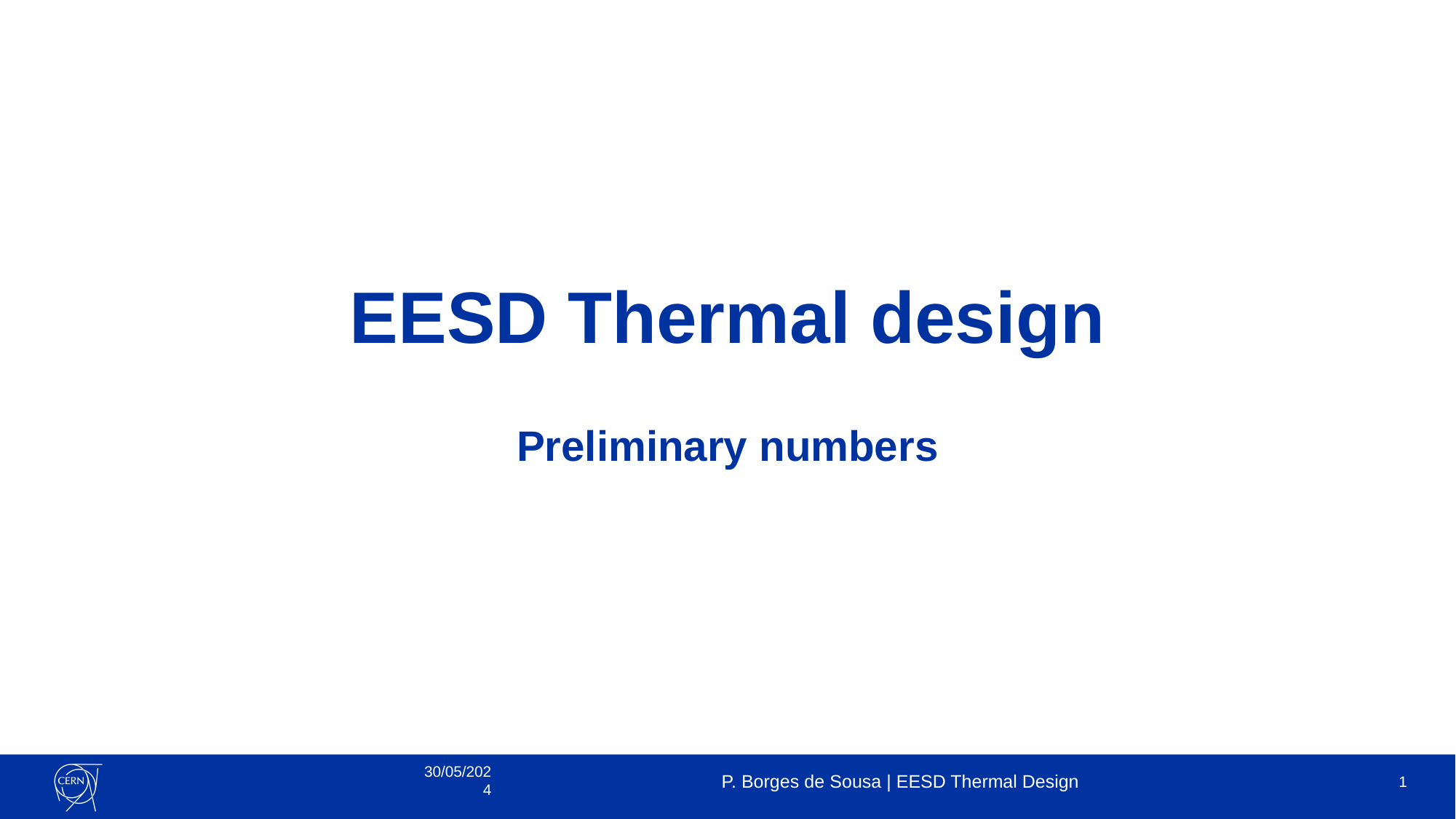

# EESD Thermal design Preliminary numbers
30/05/2024
P. Borges de Sousa | EESD Thermal Design
1